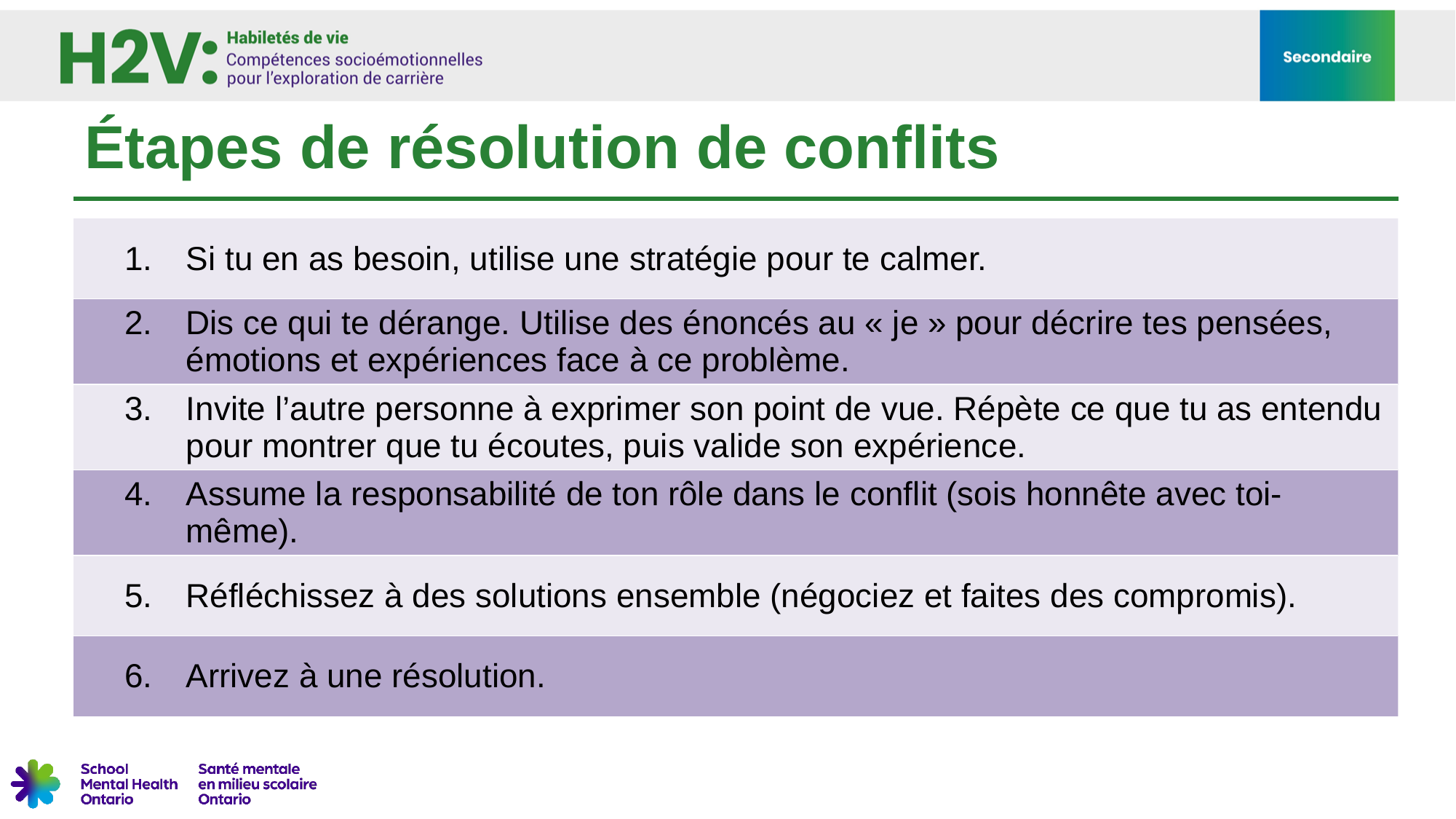

# Étapes de résolution de conflits
| Si tu en as besoin, utilise une stratégie pour te calmer. |
| --- |
| Dis ce qui te dérange. Utilise des énoncés au « je » pour décrire tes pensées, émotions et expériences face à ce problème. |
| Invite l’autre personne à exprimer son point de vue. Répète ce que tu as entendu pour montrer que tu écoutes, puis valide son expérience. |
| Assume la responsabilité de ton rôle dans le conflit (sois honnête avec toi-même). |
| Réfléchissez à des solutions ensemble (négociez et faites des compromis). |
| Arrivez à une résolution. |